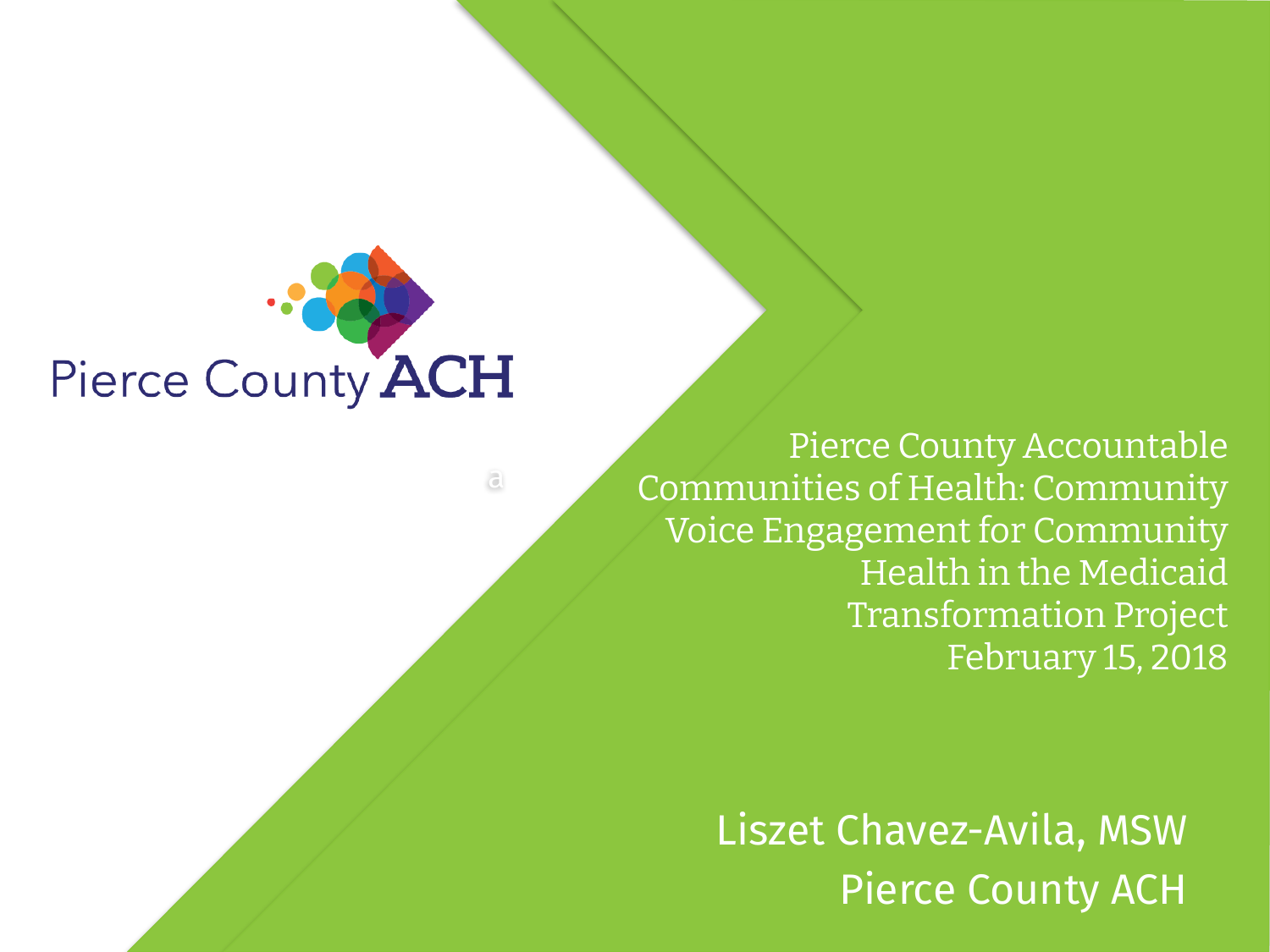

# Pierce County Accountable Communities of Health: Community Voice Engagement for Community Health in the Medicaid Transformation Project February 15, 2018
Liszet Chavez-Avila, MSW
Pierce County ACH